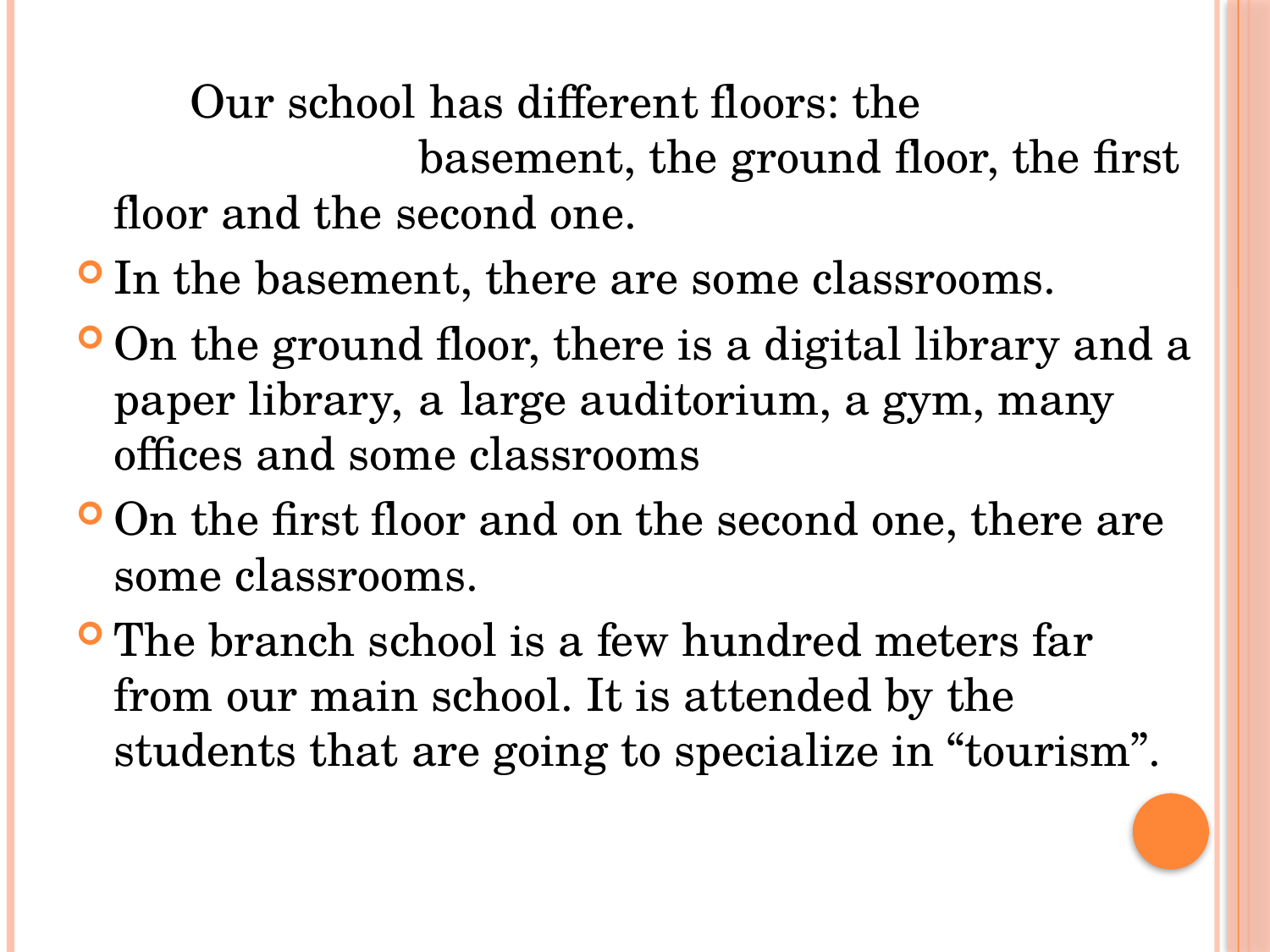

Our school has different floors: the       			    basement, the ground floor, the first floor and the second one.
In the basement, there are some classrooms.
On the ground floor, there is a digital library and a paper library, a large auditorium, a gym, many offices and some classrooms
On the first floor and on the second one, there are some classrooms.
The branch school is a few hundred meters far from our main school. It is attended by the students that are going to specialize in “tourism”.